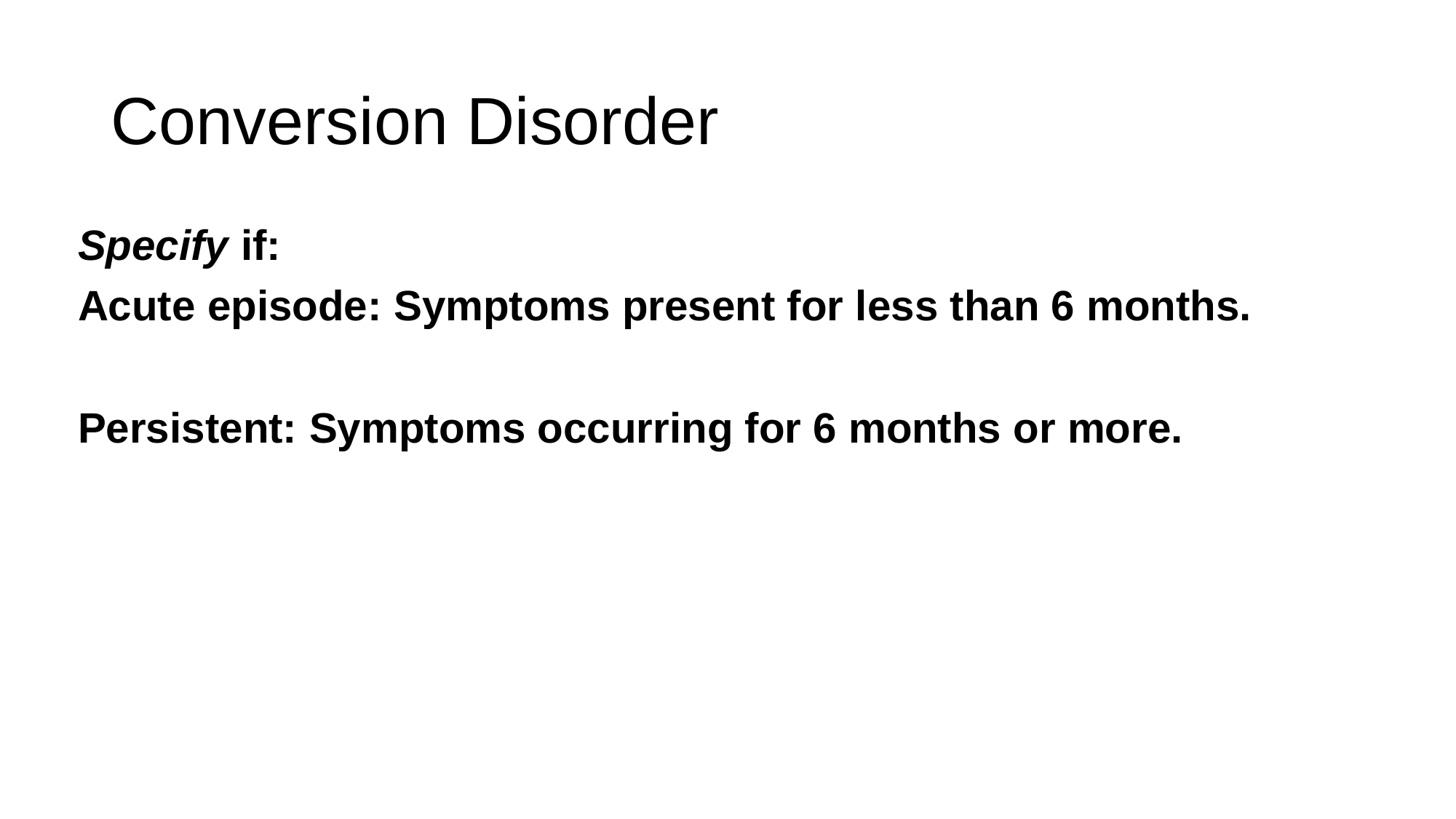

# Conversion Disorder
Specify if:
Acute episode: Symptoms present for less than 6 months.

Persistent: Symptoms occurring for 6 months or more.